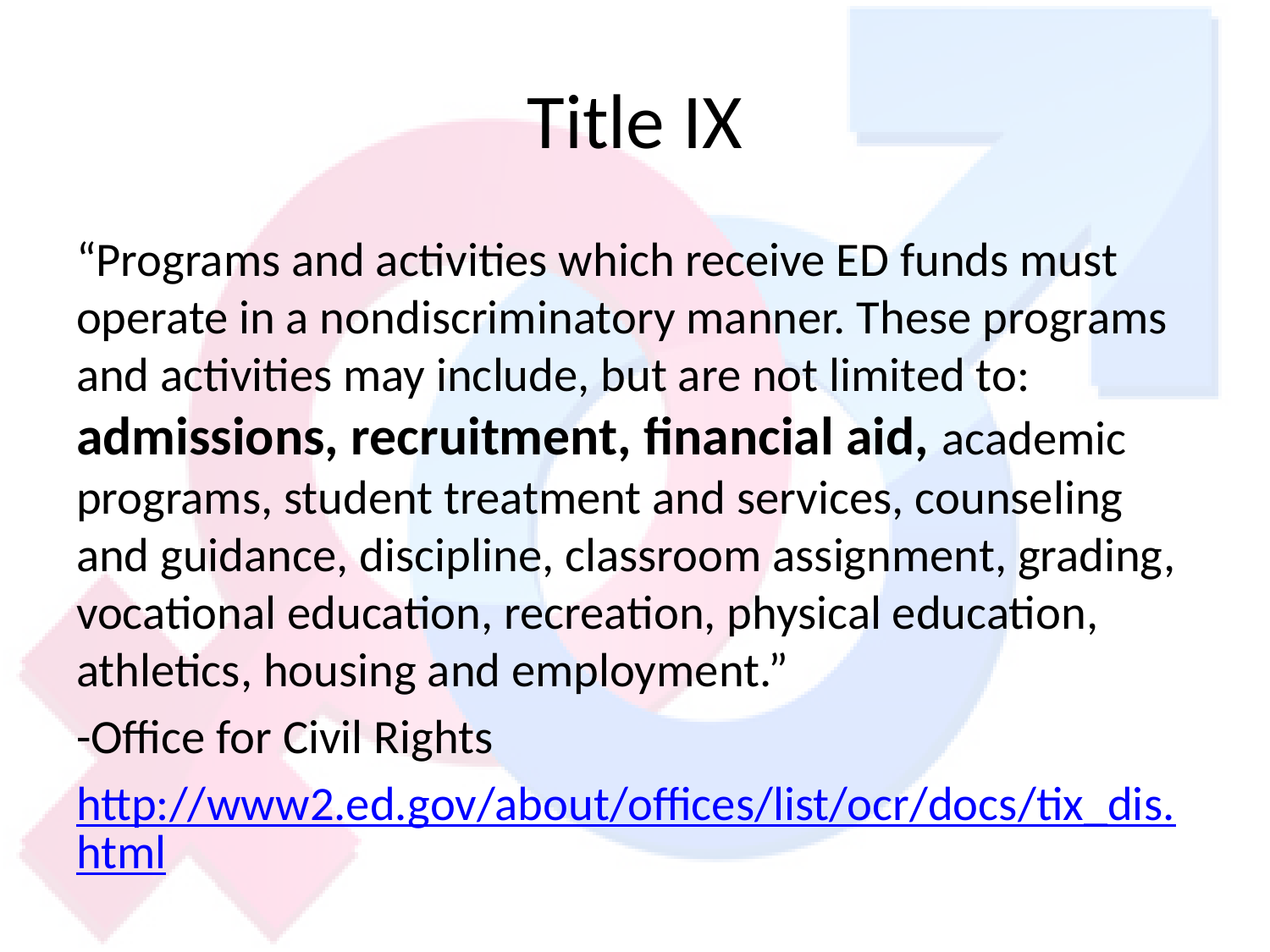

# Title IX
“Programs and activities which receive ED funds must operate in a nondiscriminatory manner. These programs and activities may include, but are not limited to: admissions, recruitment, financial aid, academic programs, student treatment and services, counseling and guidance, discipline, classroom assignment, grading, vocational education, recreation, physical education, athletics, housing and employment.”
-Office for Civil Rights
http://www2.ed.gov/about/offices/list/ocr/docs/tix_dis.html